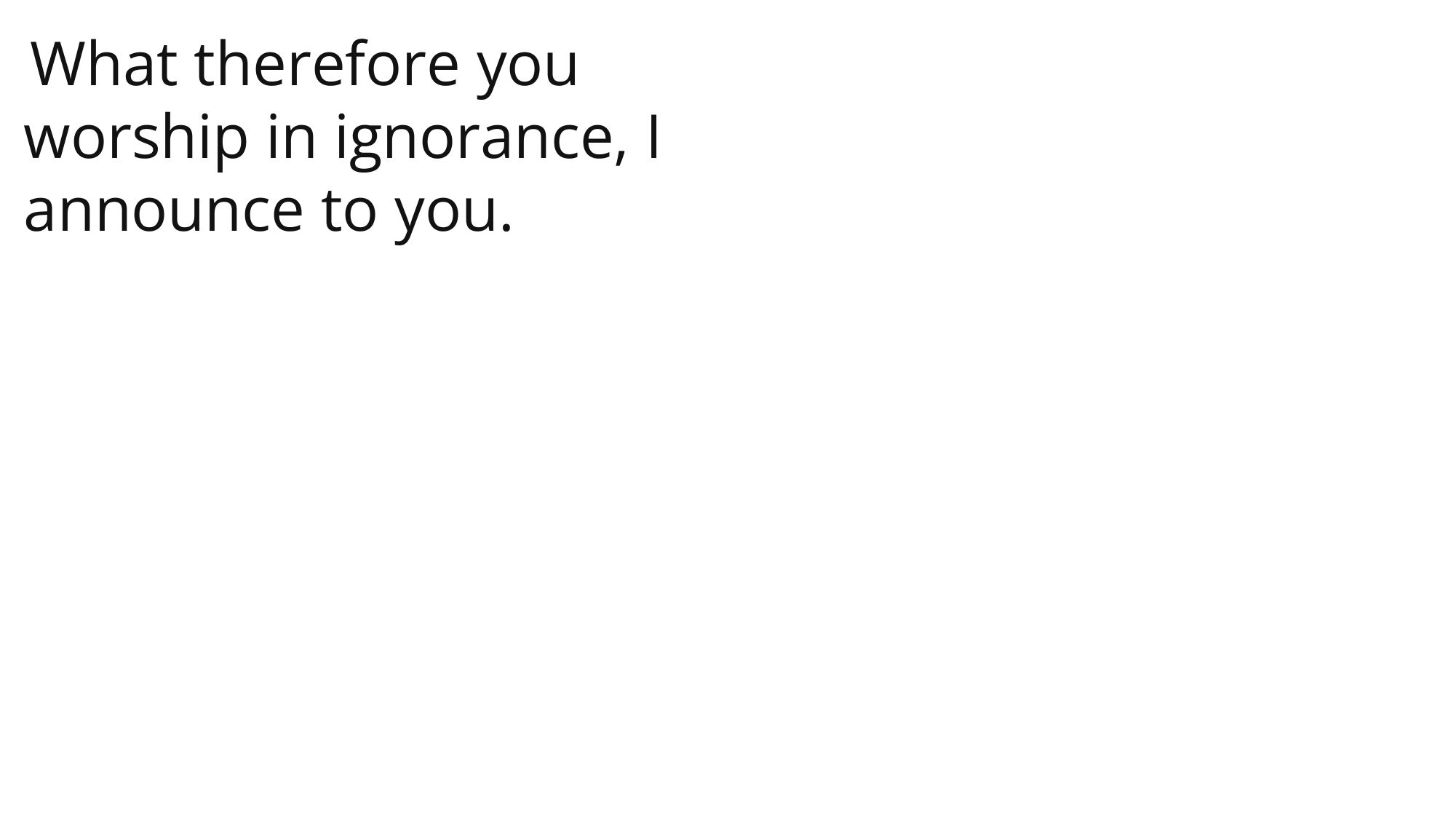

What therefore you worship in ignorance, I announce to you.